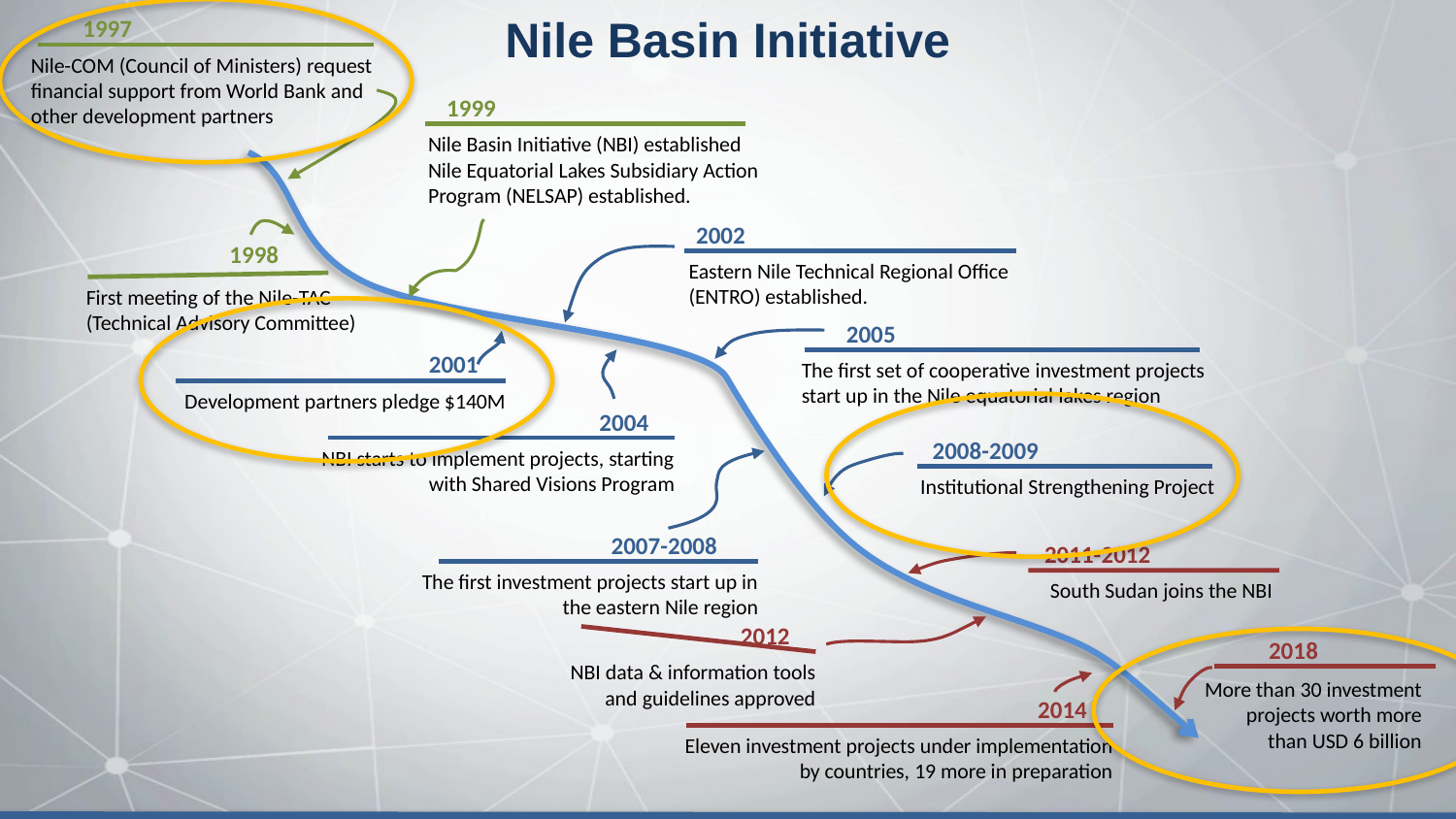

Nile Basin Initiative
1997
Nile-COM (Council of Ministers) request financial support from World Bank and other development partners

1999
Nile Basin Initiative (NBI) established
Nile Equatorial Lakes Subsidiary Action Program (NELSAP) established.

2002
Eastern Nile Technical Regional Office (ENTRO) established.

1998
First meeting of the Nile-TAC (Technical Advisory Committee)

2005
The first set of cooperative investment projects start up in the Nile equatorial lakes region

2001
Development partners pledge $140M

2004
NBI starts to implement projects, starting with Shared Visions Program
2008-2009
Institutional Strengthening Project

2007-2008
The first investment projects start up in the eastern Nile region
2011-2012
South Sudan joins the NBI

2012
NBI data & information tools and guidelines approved

2018

More than 30 investment  projects worth more than USD 6 billion
2014
Eleven investment projects under implementation by countries, 19 more in preparation